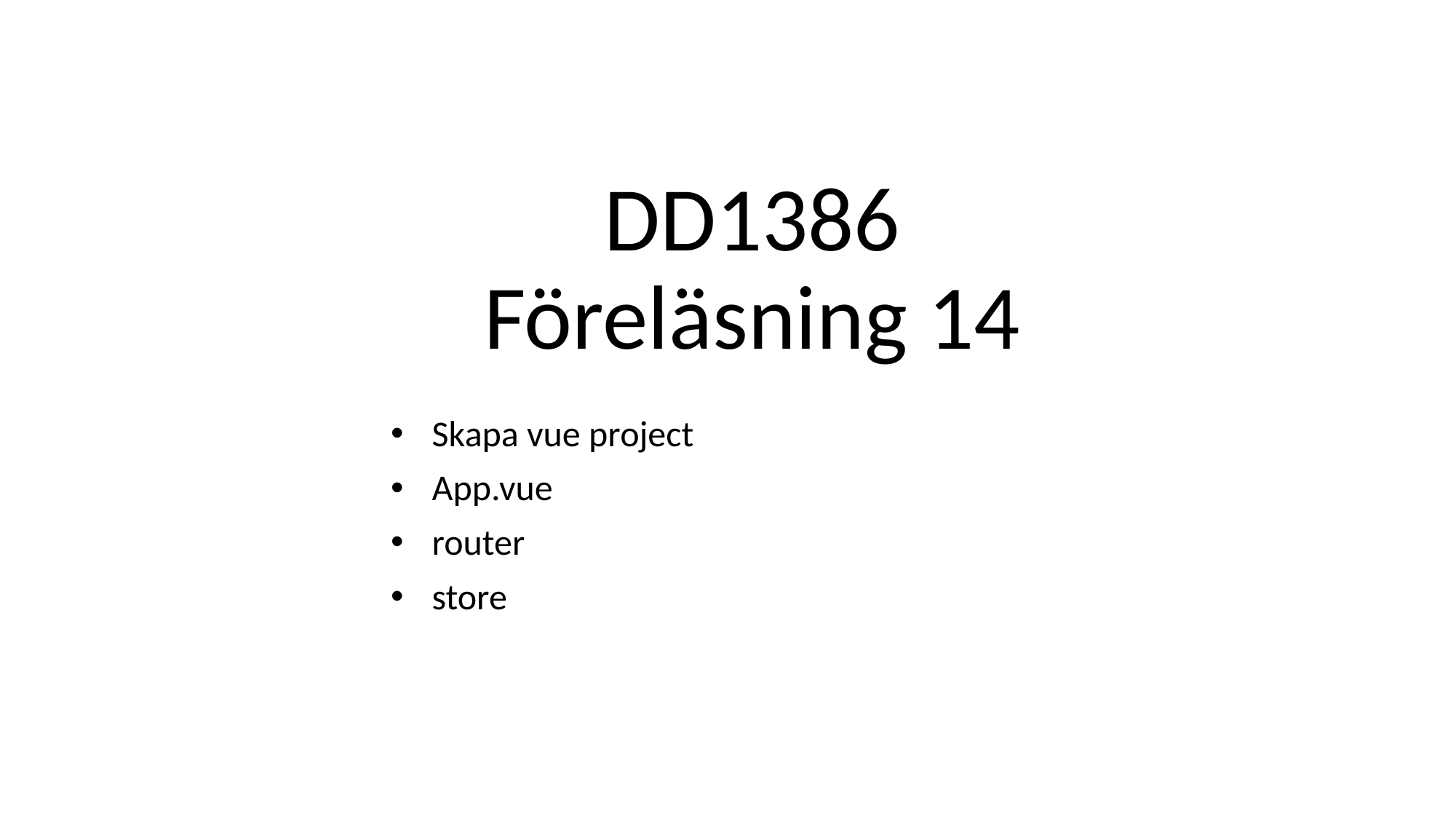

# DD1386 Föreläsning 14
Skapa vue project
App.vue
router
store